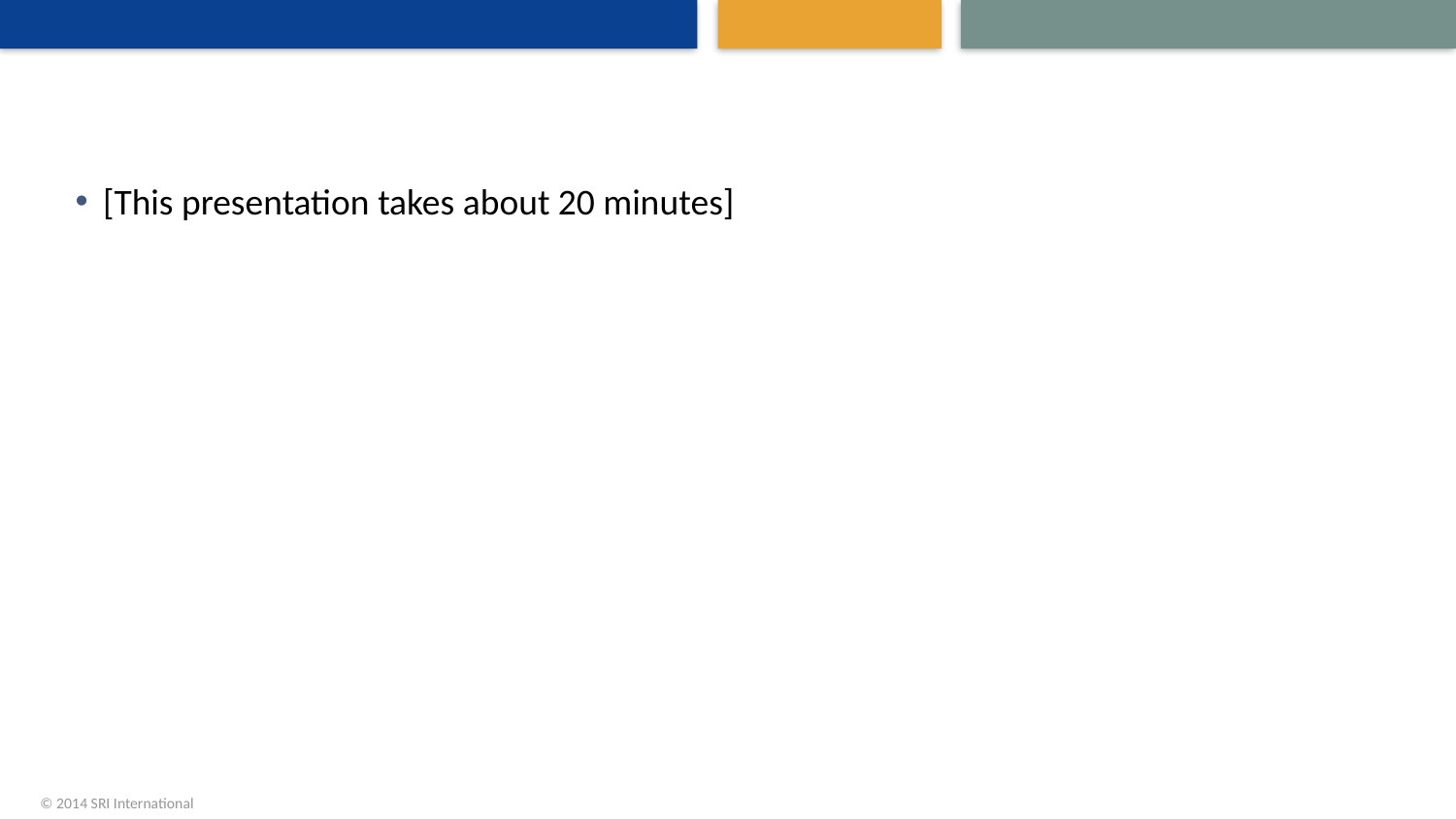

#
[This presentation takes about 20 minutes]